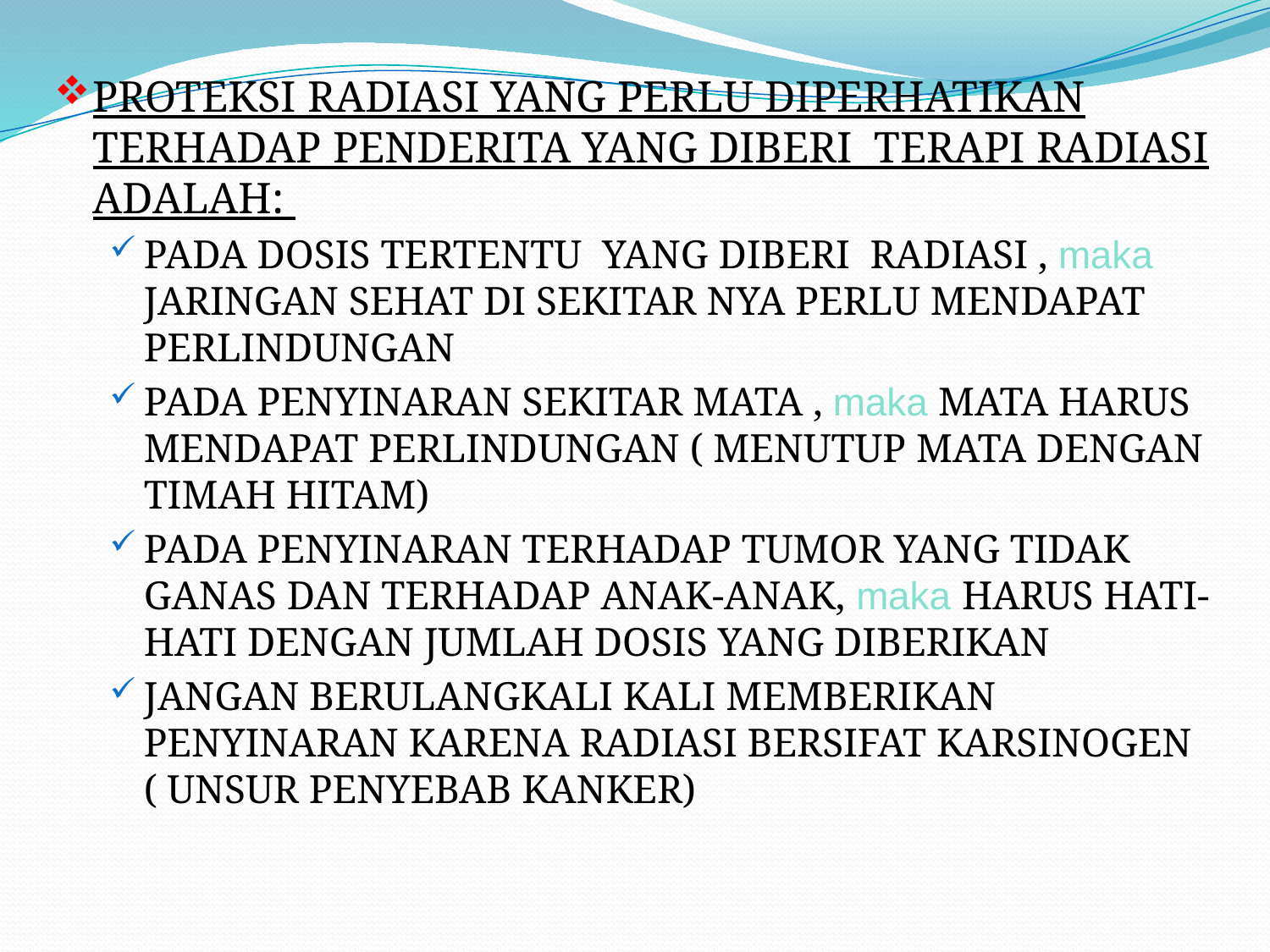

PROTEKSI RADIASI YANG PERLU DIPERHATIKAN TERHADAP PENDERITA YANG DIBERI  TERAPI RADIASI ADALAH:
PADA DOSIS TERTENTU  YANG DIBERI  RADIASI , maka JARINGAN SEHAT DI SEKITAR NYA PERLU MENDAPAT PERLINDUNGAN
PADA PENYINARAN SEKITAR MATA , maka MATA HARUS MENDAPAT PERLINDUNGAN ( MENUTUP MATA DENGAN TIMAH HITAM)
PADA PENYINARAN TERHADAP TUMOR YANG TIDAK GANAS DAN TERHADAP ANAK-ANAK, maka HARUS HATI-HATI DENGAN JUMLAH DOSIS YANG DIBERIKAN
JANGAN BERULANGKALI KALI MEMBERIKAN PENYINARAN KARENA RADIASI BERSIFAT KARSINOGEN ( UNSUR PENYEBAB KANKER)